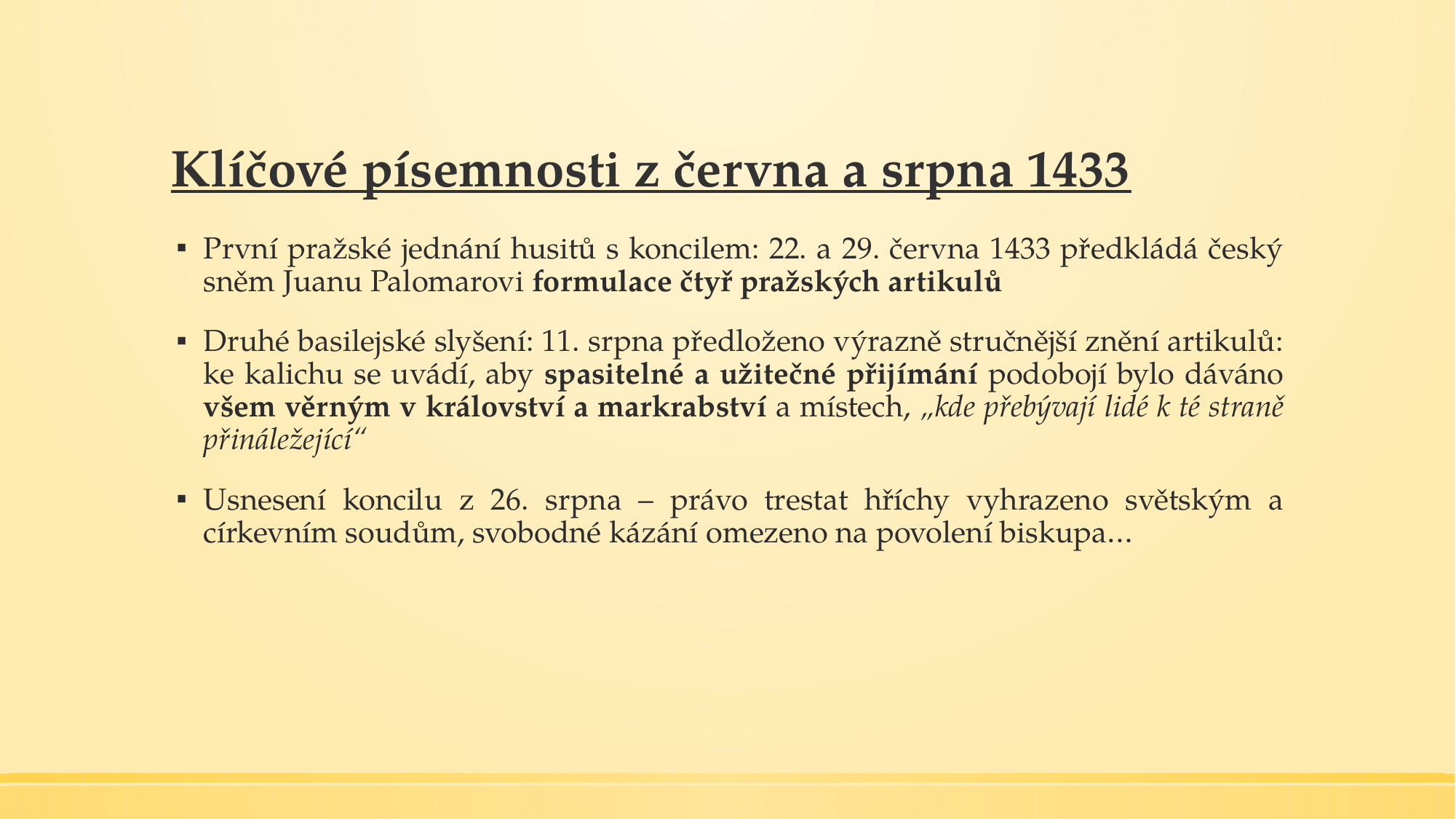

# Klíčové písemnosti z června a srpna 1433
První pražské jednání husitů s koncilem: 22. a 29. června 1433 předkládá český sněm Juanu Palomarovi formulace čtyř pražských artikulů
Druhé basilejské slyšení: 11. srpna předloženo výrazně stručnější znění artikulů: ke kalichu se uvádí, aby spasitelné a užitečné přijímání podobojí bylo dáváno všem věrným v království a markrabství a místech, „kde přebývají lidé k té straně přináležející“
Usnesení koncilu z 26. srpna – právo trestat hříchy vyhrazeno světským a církevním soudům, svobodné kázání omezeno na povolení biskupa…